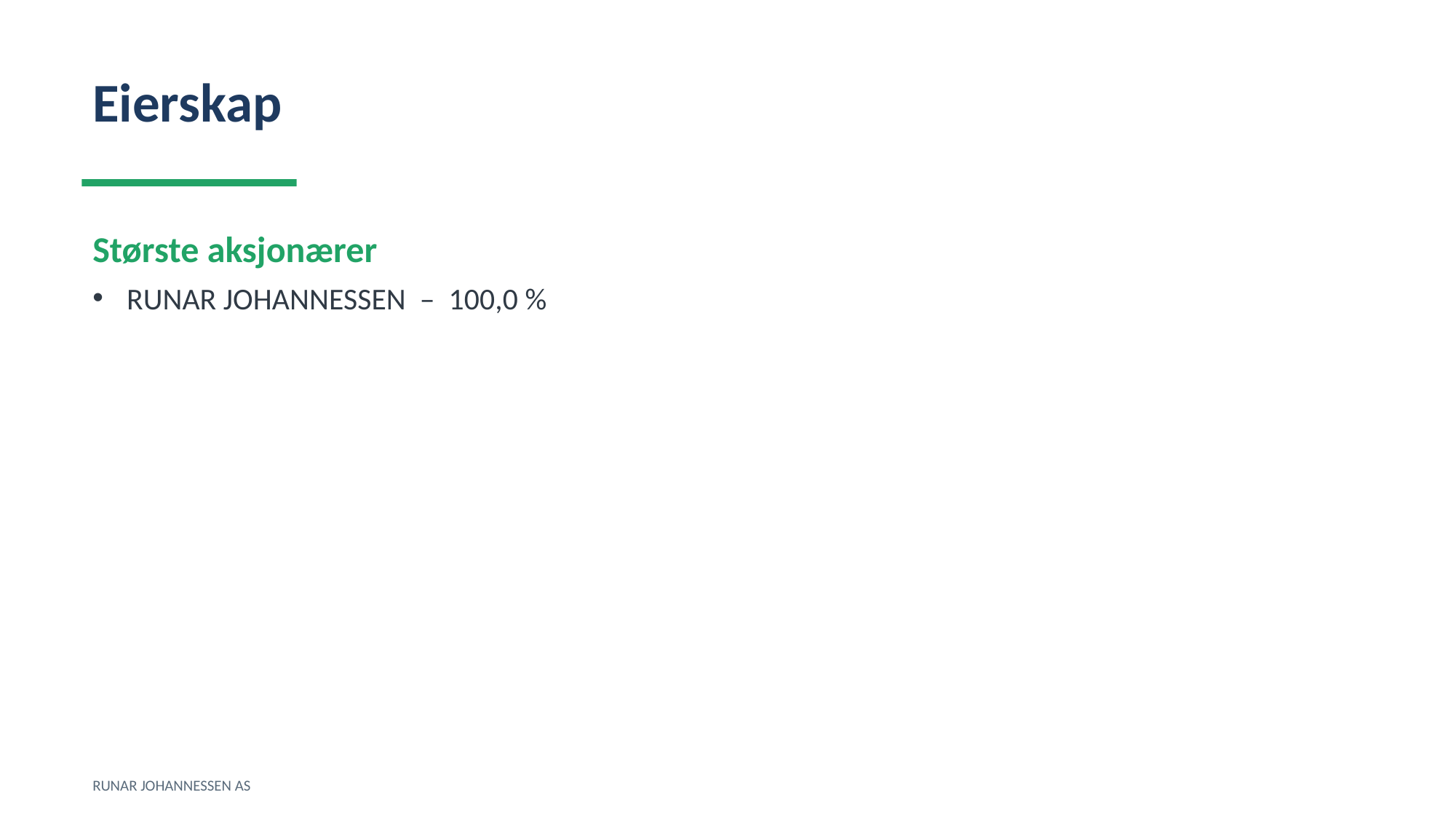

Eierskap

Største aksjonærer
RUNAR JOHANNESSEN  –  100,0 %
RUNAR JOHANNESSEN AS